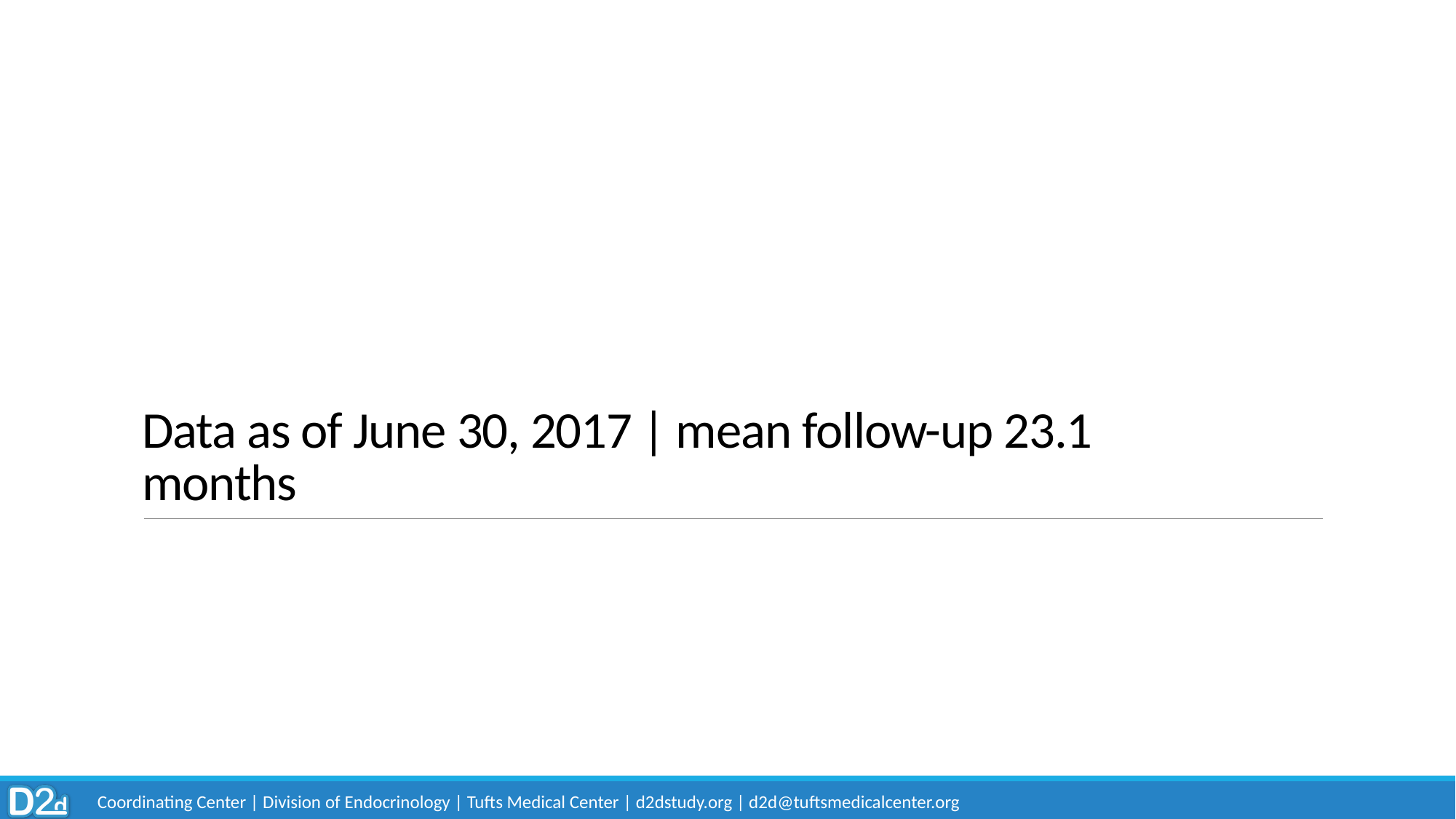

# Data as of June 30, 2017 | mean follow-up 23.1 months